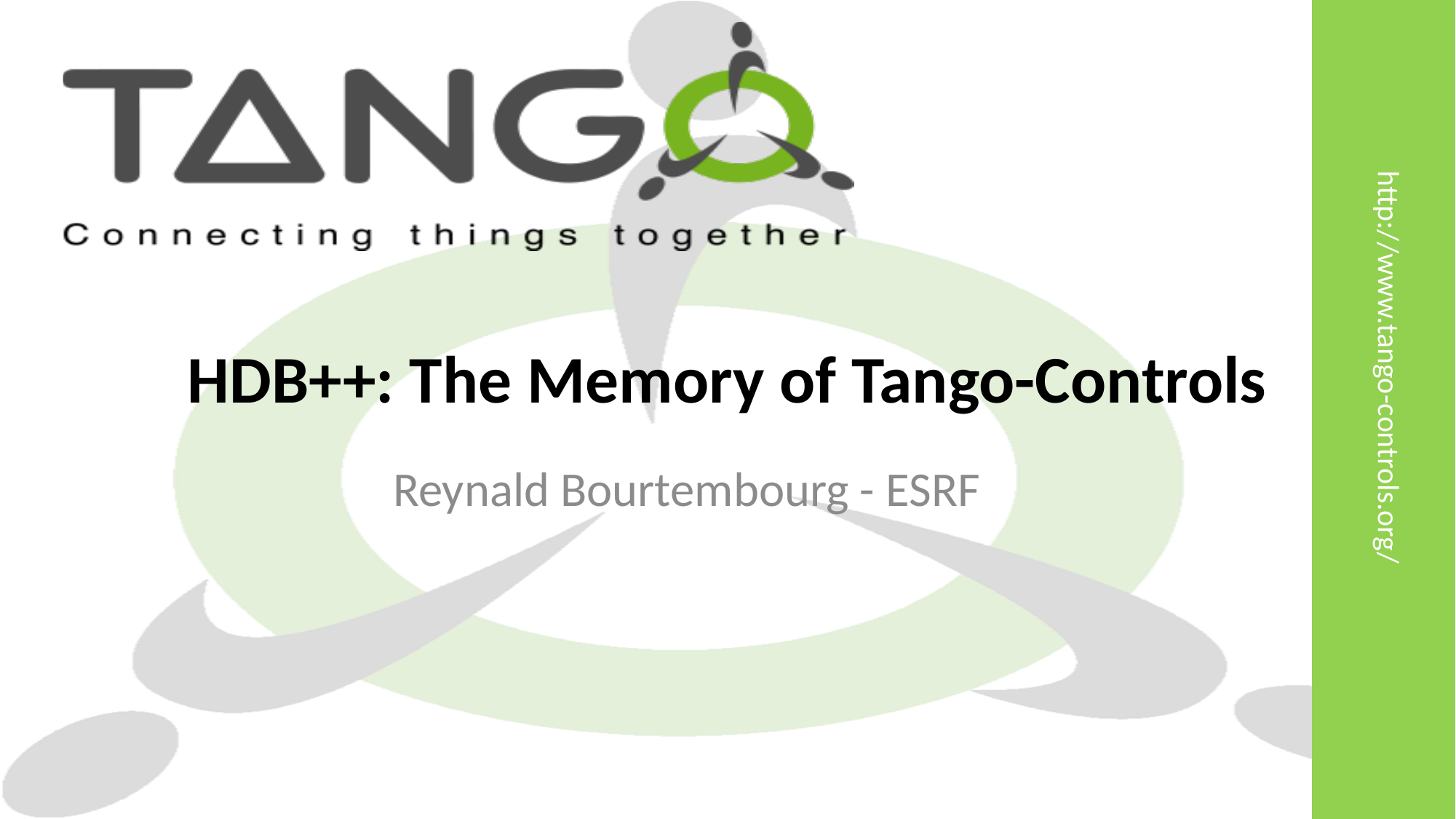

# HDB++: The Memory of Tango-Controls
Reynald Bourtembourg - ESRF